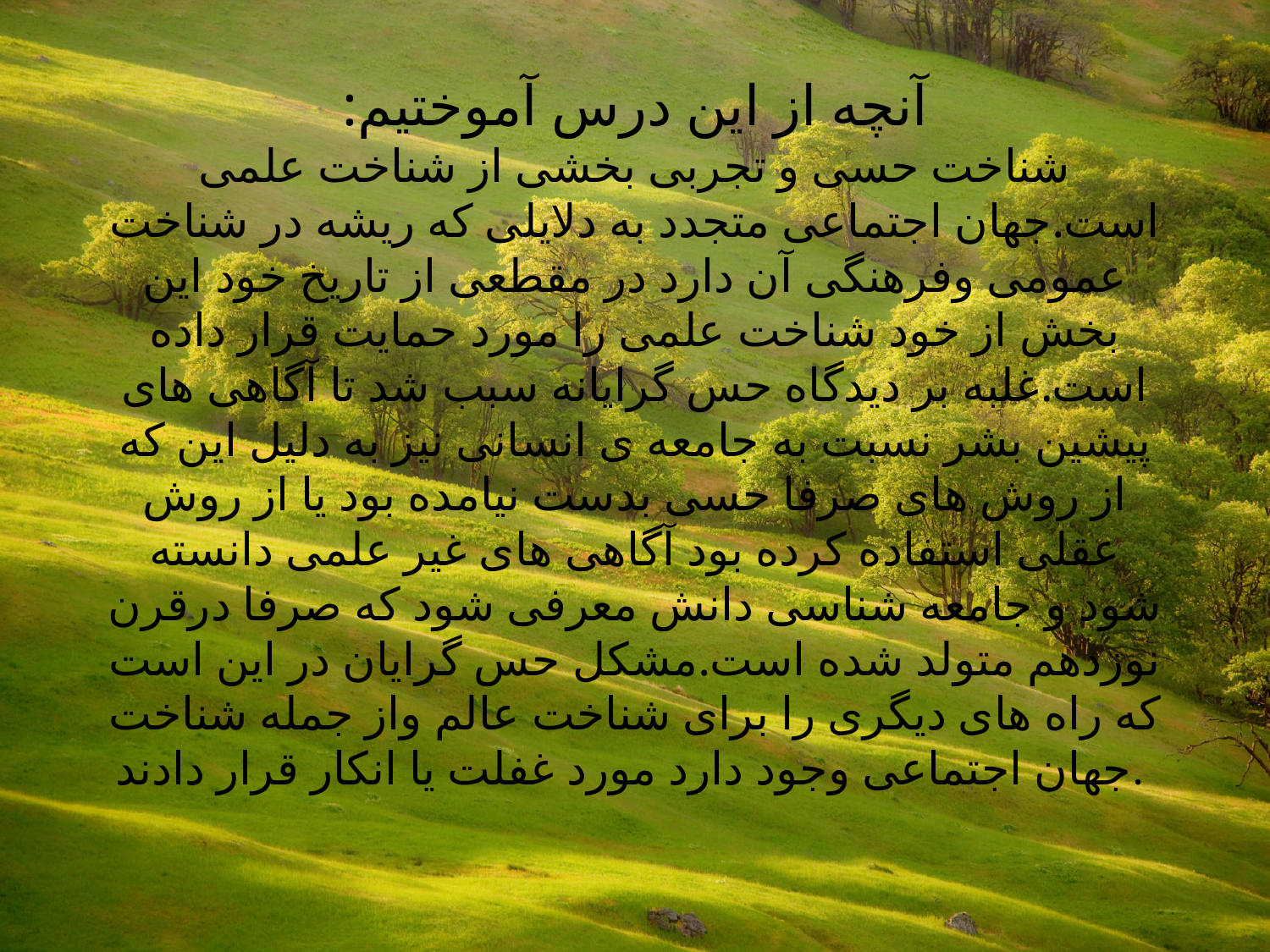

# آنچه از این درس آموختیم: شناخت حسی و تجربی بخشی از شناخت علمی است.جهان اجتماعی متجدد به دلایلی که ریشه در شناخت عمومی وفرهنگی آن دارد در مقطعی از تاریخ خود این بخش از خود شناخت علمی را مورد حمایت قرار داده است.غلبه بر دیدگاه حس گرایانه سبب شد تا آگاهی های پیشین بشر نسبت به جامعه ی انسانی نیز به دلیل این که از روش های صرفا حسی بدست نیامده بود یا از روش عقلی استفاده کرده بود آگاهی های غیر علمی دانسته شود و جامعه شناسی دانش معرفی شود که صرفا درقرن نوزدهم متولد شده است.مشکل حس گرایان در این است که راه های دیگری را برای شناخت عالم واز جمله شناخت جهان اجتماعی وجود دارد مورد غفلت یا انکار قرار دادند.